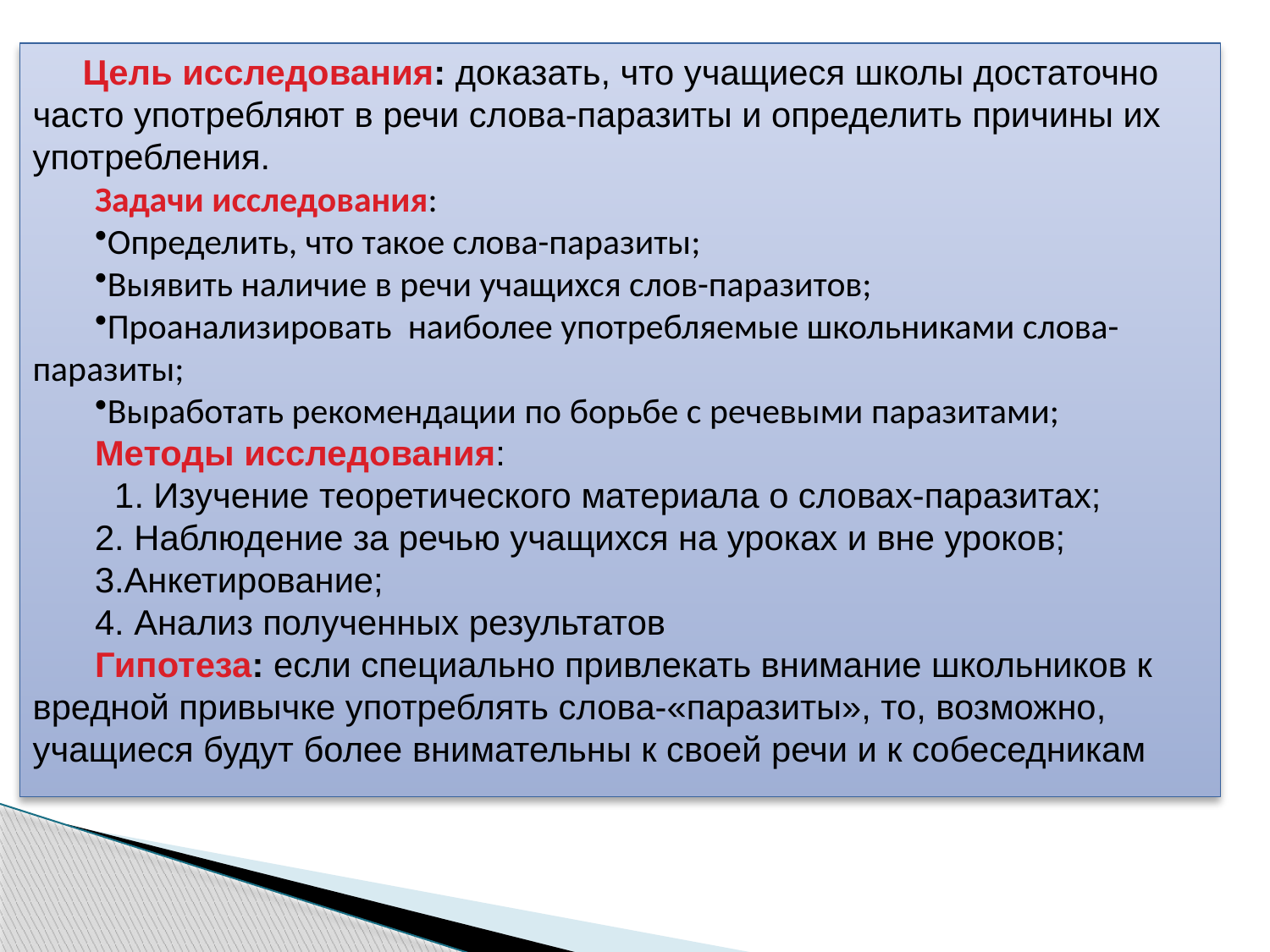

Цель исследования: доказать, что учащиеся школы достаточно часто употребляют в речи слова-паразиты и определить причины их употребления.
Задачи исследования:
Определить, что такое слова-паразиты;
Выявить наличие в речи учащихся слов-паразитов;
Проанализировать  наиболее употребляемые школьниками слова-паразиты;
Выработать рекомендации по борьбе с речевыми паразитами;
Методы исследования:
  1. Изучение теоретического материала о словах-паразитах;
2. Наблюдение за речью учащихся на уроках и вне уроков;
3.Анкетирование;
4. Анализ полученных результатов
Гипотеза: если специально привлекать внимание школьников к вредной привычке употреблять слова-«паразиты», то, возможно, учащиеся будут более внимательны к своей речи и к собеседникам